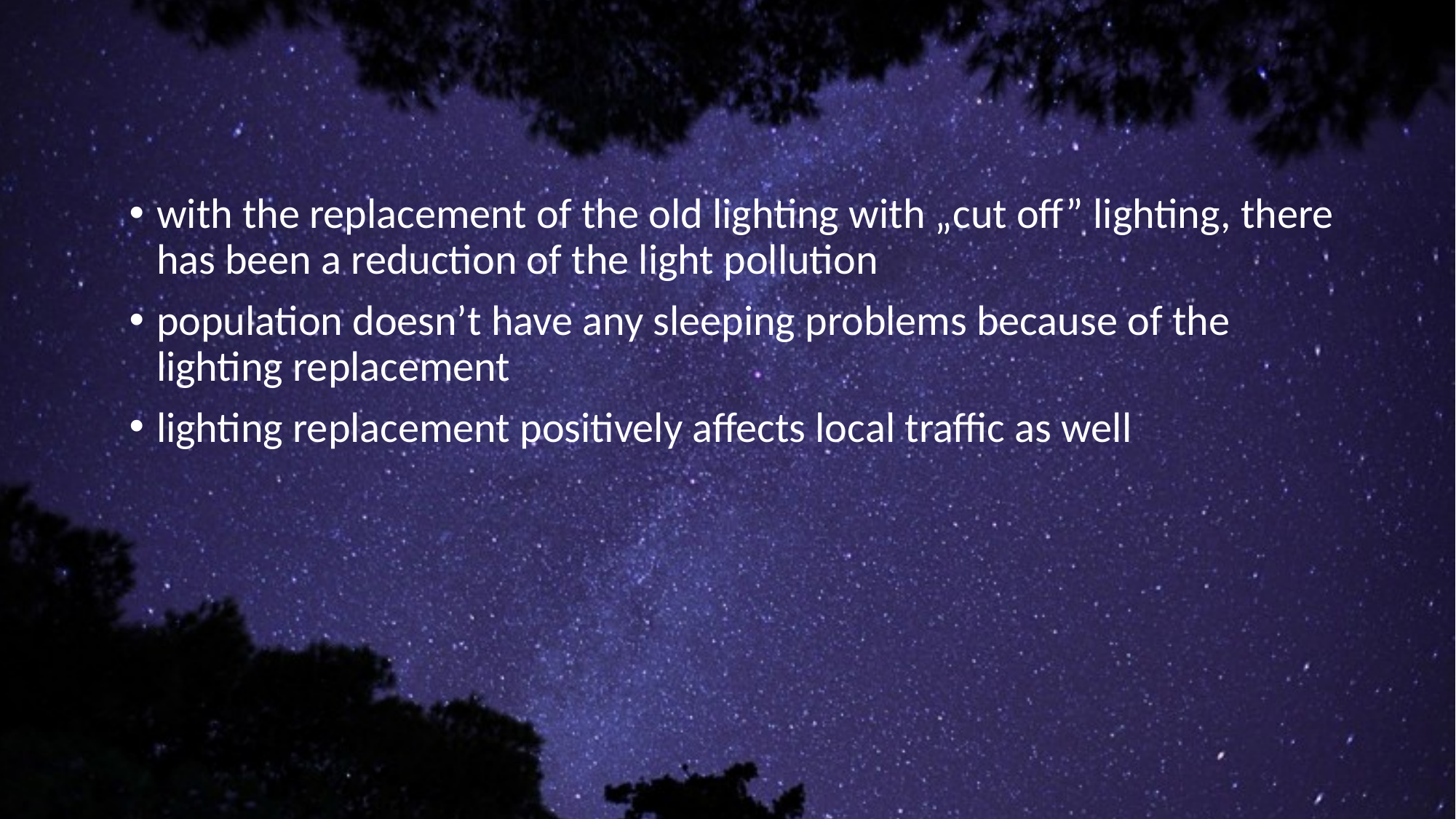

with the replacement of the old lighting with „cut off” lighting, there has been a reduction of the light pollution
population doesn’t have any sleeping problems because of the lighting replacement
lighting replacement positively affects local traffic as well